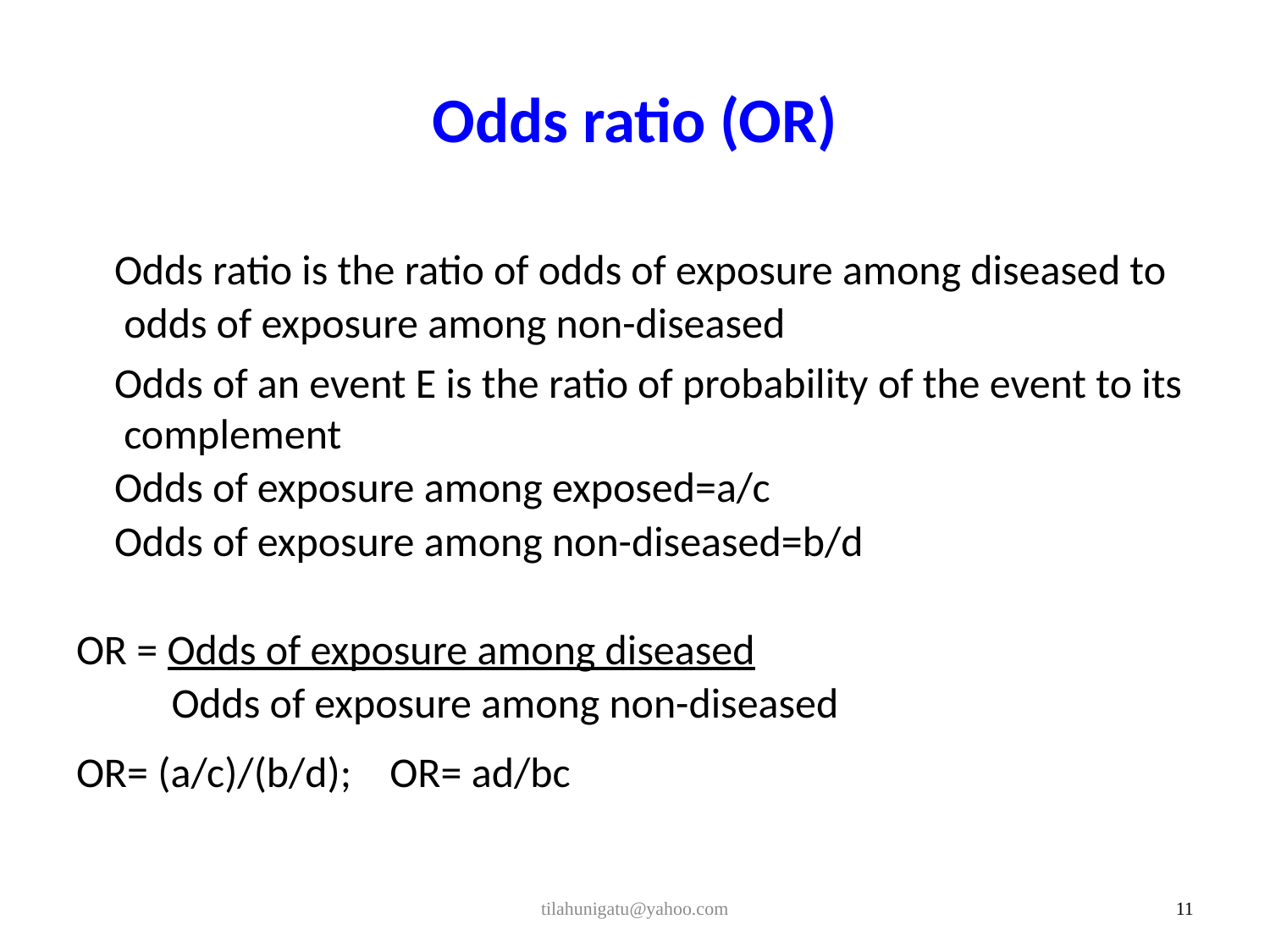

# Odds ratio (OR)
   Odds ratio is the ratio of odds of exposure among diseased to odds of exposure among non-diseased
    Odds of an event E is the ratio of probability of the event to its complement
    Odds of exposure among exposed=a/c
    Odds of exposure among non-diseased=b/d

OR = Odds of exposure among diseased
          Odds of exposure among non-diseased
OR= (a/c)/(b/d);    OR= ad/bc
tilahunigatu@yahoo.com
11